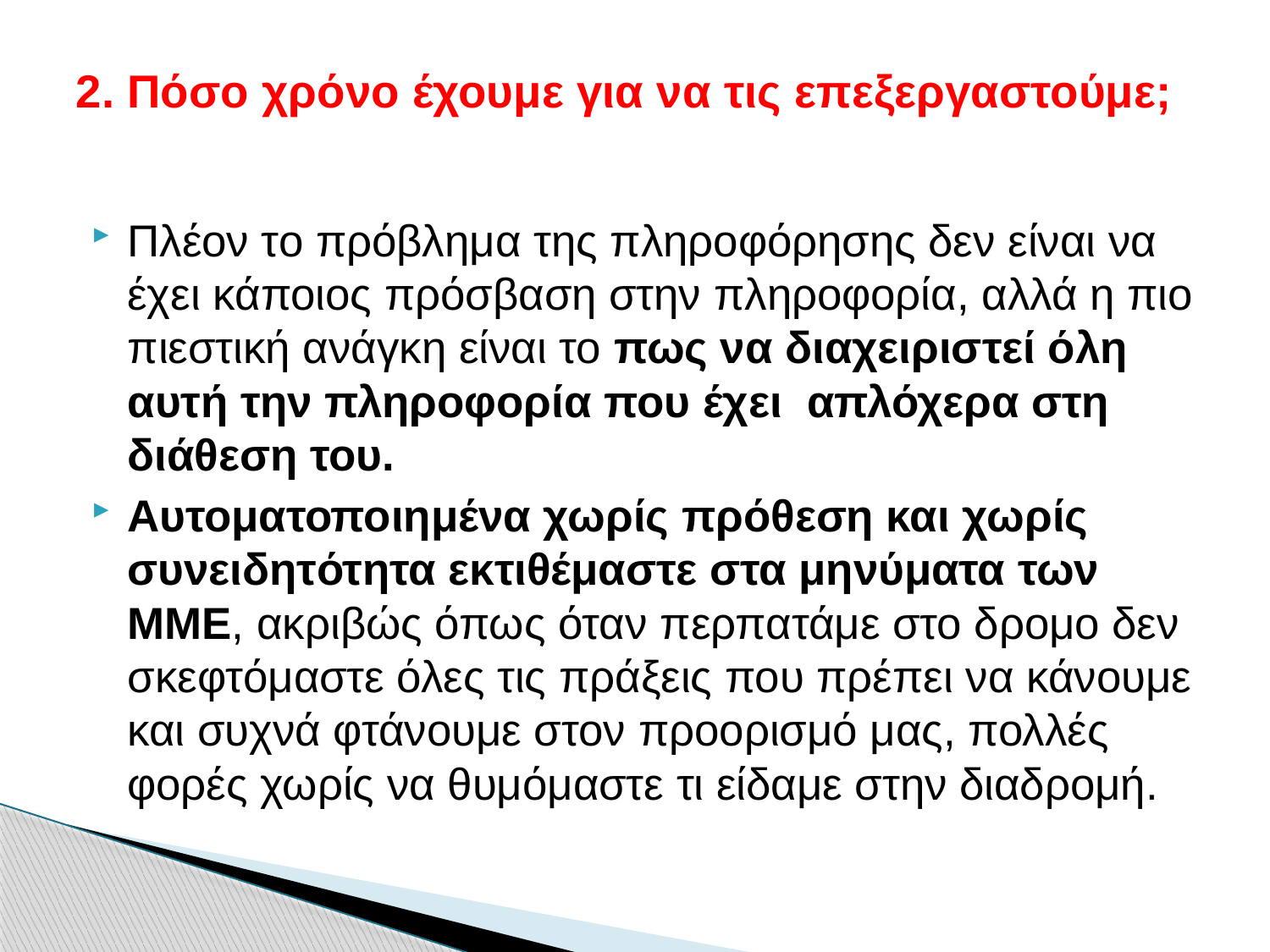

# 2. Πόσο χρόνο έχουμε για να τις επεξεργαστούμε;
Πλέον το πρόβλημα της πληροφόρησης δεν είναι να έχει κάποιος πρόσβαση στην πληροφορία, αλλά η πιο πιεστική ανάγκη είναι το πως να διαχειριστεί όλη αυτή την πληροφορία που έχει  απλόχερα στη διάθεση του.
Αυτοματοποιημένα χωρίς πρόθεση και χωρίς συνειδητότητα εκτιθέμαστε στα μηνύματα των ΜΜΕ, ακριβώς όπως όταν περπατάμε στο δρομο δεν σκεφτόμαστε όλες τις πράξεις που πρέπει να κάνουμε και συχνά φτάνουμε στον προορισμό μας, πολλές φορές χωρίς να θυμόμαστε τι είδαμε στην διαδρομή.